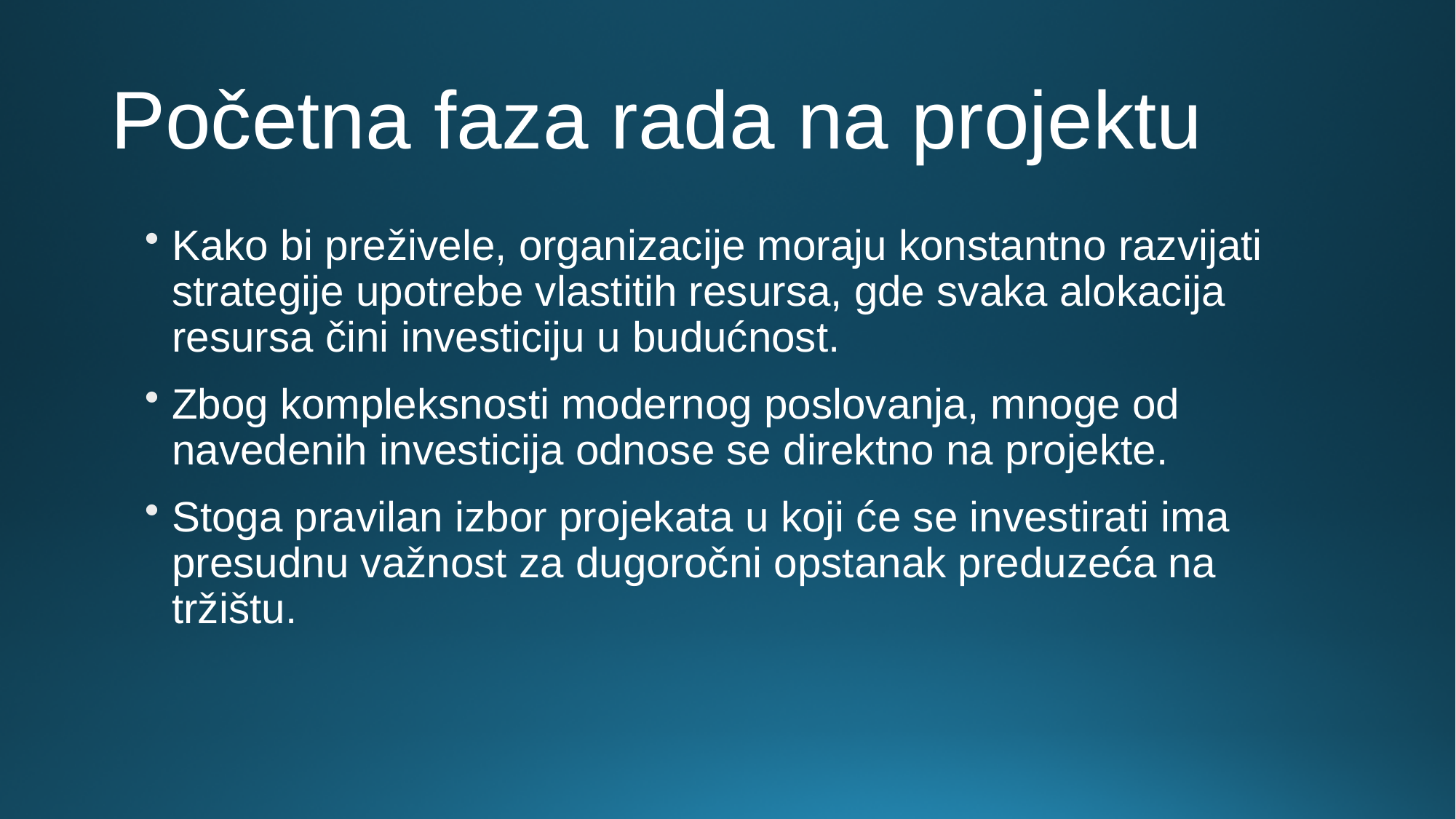

# Početna faza rada na projektu
Kako bi preživele, organizacije moraju konstantno razvijati strategije upotrebe vlastitih resursa, gde svaka alokacija resursa čini investiciju u budućnost.
Zbog kompleksnosti modernog poslovanja, mnoge od navedenih investicija odnose se direktno na projekte.
Stoga pravilan izbor projekata u koji će se investirati ima presudnu važnost za dugoročni opstanak preduzeća na tržištu.